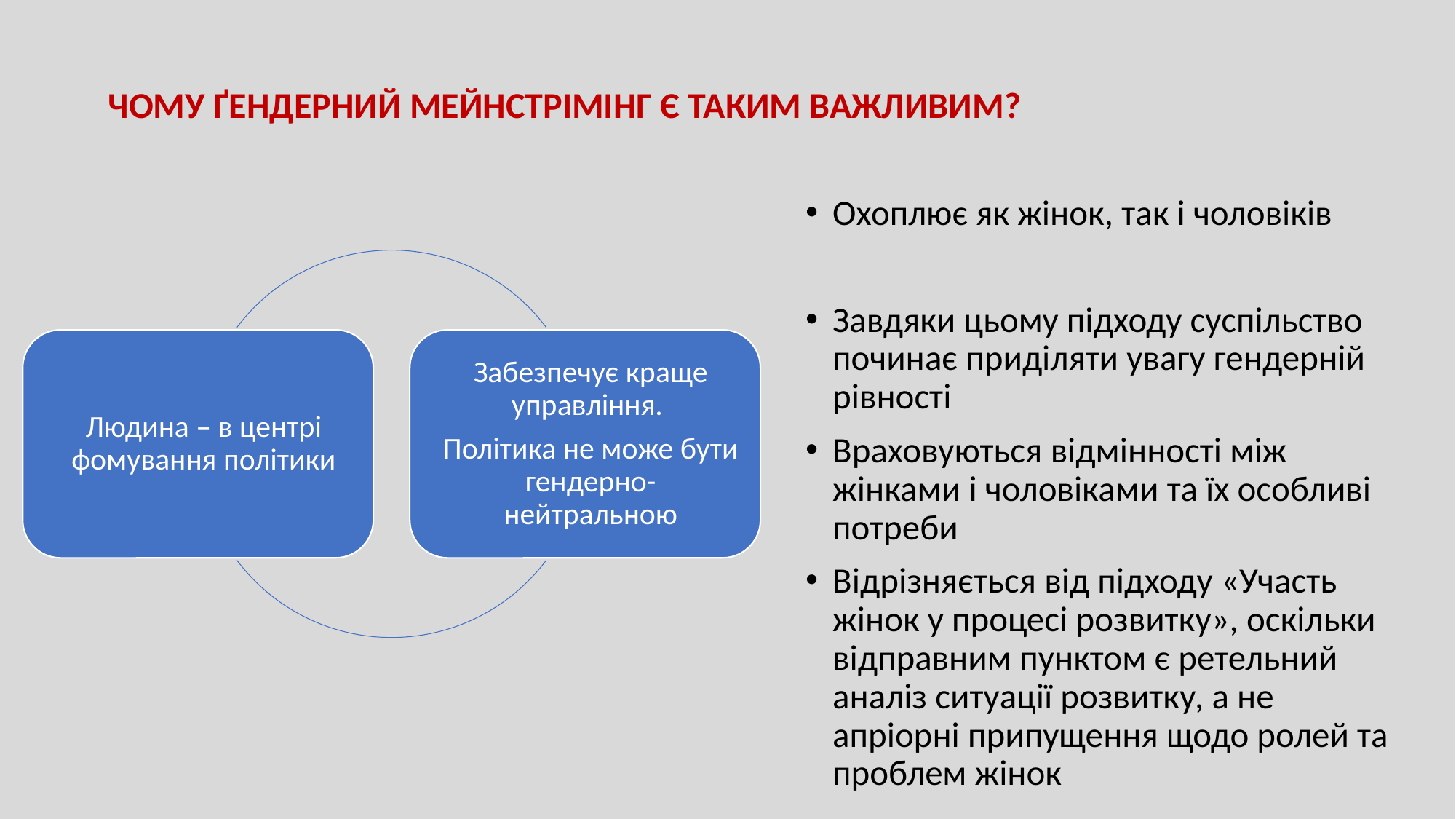

#
ЧОМУ ҐЕНДЕРНИЙ МЕЙНСТРІМІНГ Є ТАКИМ ВАЖЛИВИМ?
Людина – в центрі фомування політики
Забезпечує краще управління.
Політика не може бути гендерно-нейтральною
Охоплює як жінок, так і чоловіків

Завдяки цьому підходу суспільство починає приділяти увагу гендерній рівності
Враховуються відмінності між жінками і чоловіками та їх особливі потреби
Відрізняється від підходу «Участь жінок у процесі розвитку», оскільки відправним пунктом є ретельний аналіз ситуації розвитку, а не апріорні припущення щодо ролей та проблем жінок